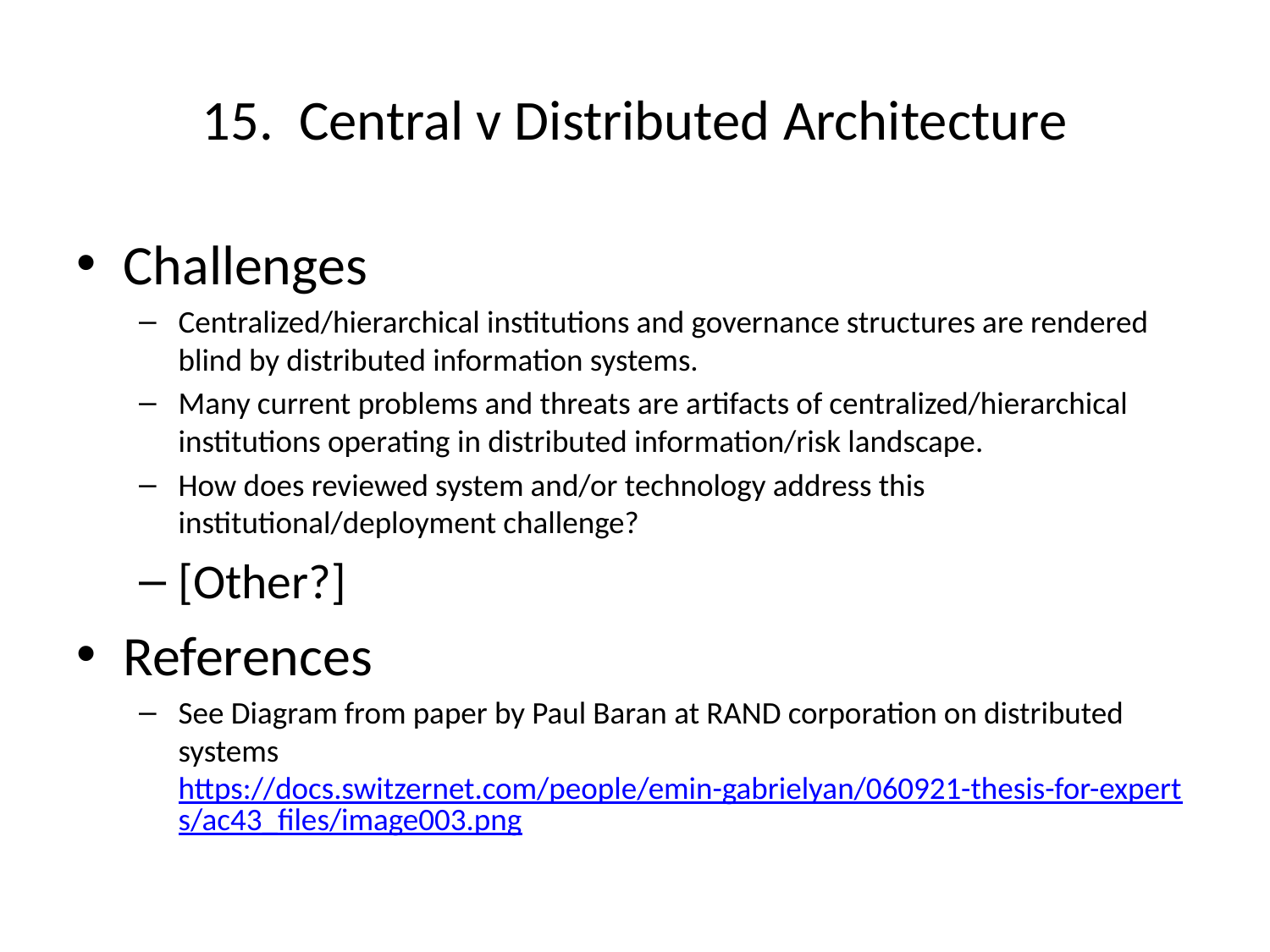

# 15.  Central v Distributed Architecture
Challenges
Centralized/hierarchical institutions and governance structures are rendered blind by distributed information systems.
Many current problems and threats are artifacts of centralized/hierarchical institutions operating in distributed information/risk landscape.
How does reviewed system and/or technology address this institutional/deployment challenge?
[Other?]
References
See Diagram from paper by Paul Baran at RAND corporation on distributed systems https://docs.switzernet.com/people/emin-gabrielyan/060921-thesis-for-experts/ac43_files/image003.png